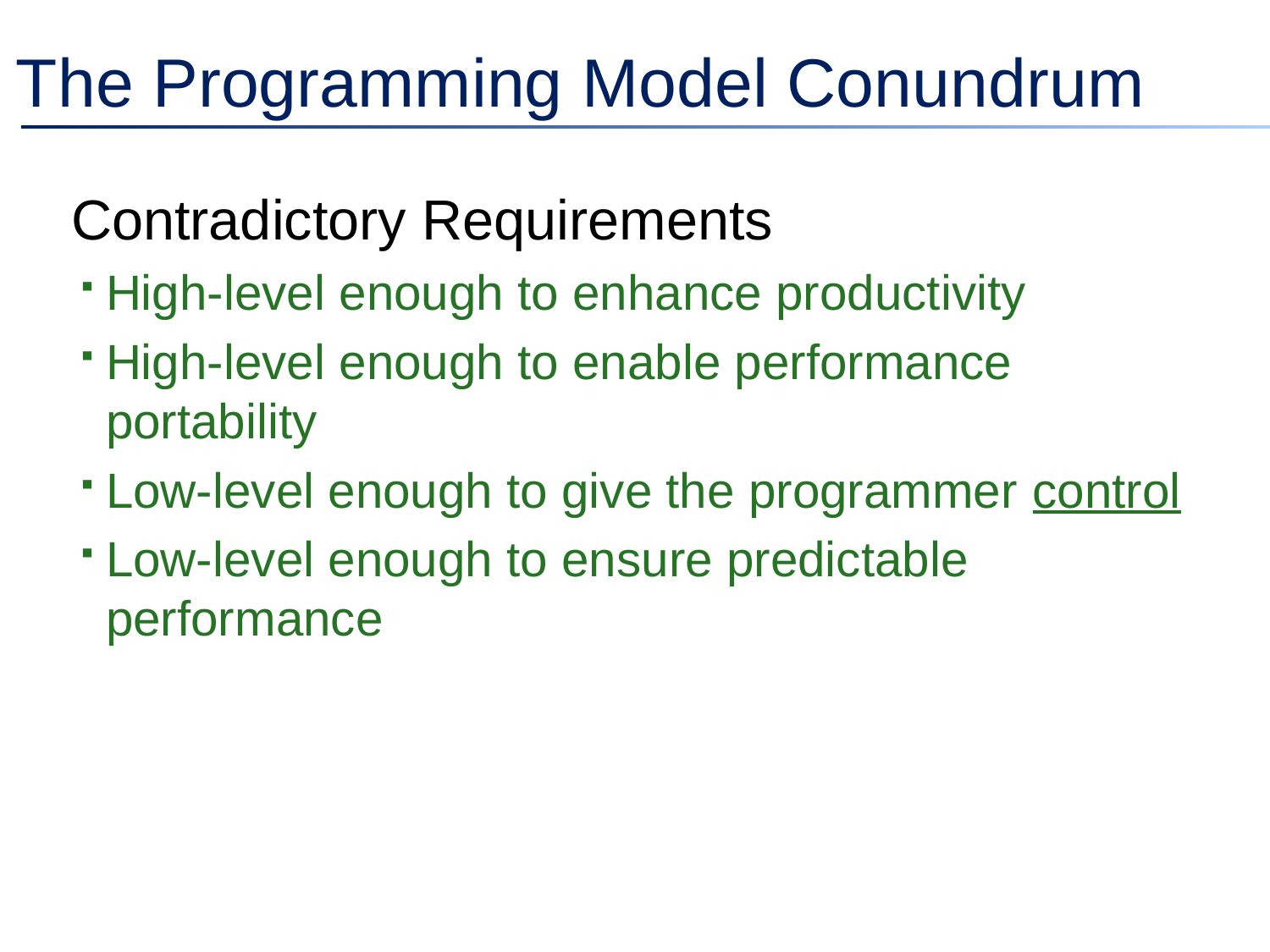

# The Programming Model Conundrum
Contradictory Requirements
High-level enough to enhance productivity
High-level enough to enable performance portability
Low-level enough to give the programmer control
Low-level enough to ensure predictable performance